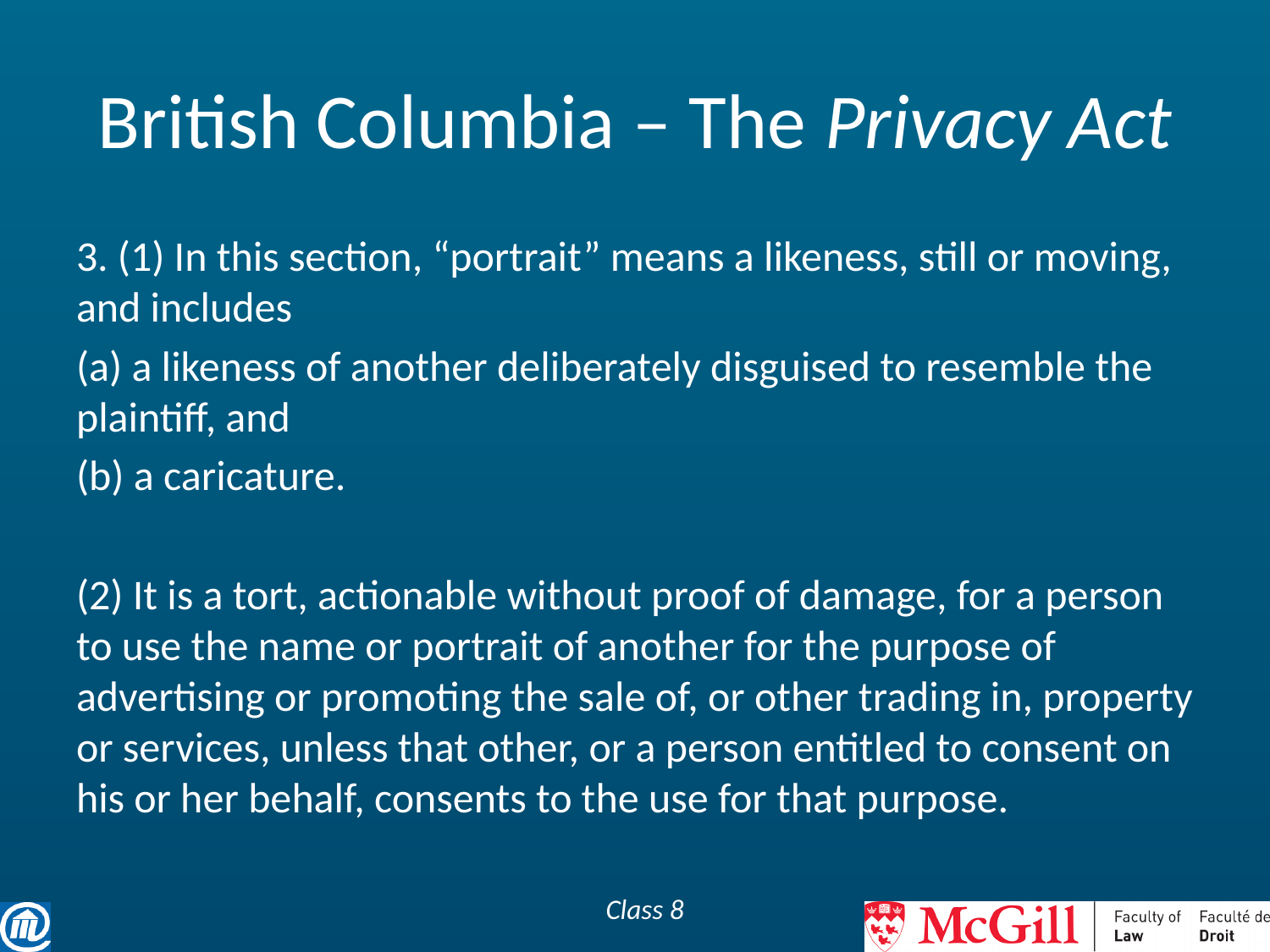

# British Columbia – The Privacy Act
3. (1) In this section, “portrait” means a likeness, still or moving, and includes
(a) a likeness of another deliberately disguised to resemble the plaintiff, and
(b) a caricature.

(2) It is a tort, actionable without proof of damage, for a person to use the name or portrait of another for the purpose of advertising or promoting the sale of, or other trading in, property or services, unless that other, or a person entitled to consent on his or her behalf, consents to the use for that purpose.
Class 8